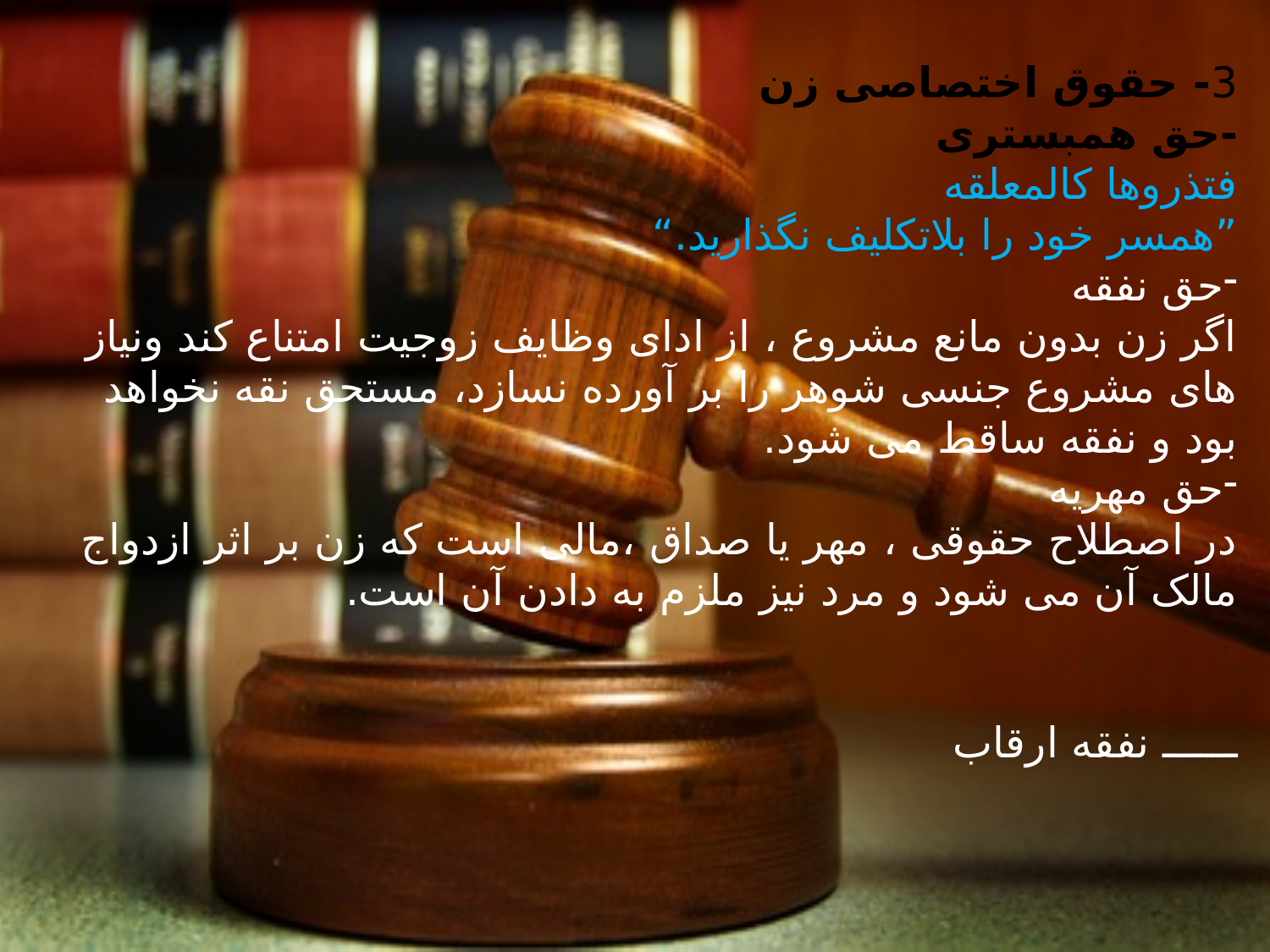

3- حقوق اختصاصی زن
-حق همبستری
فتذروها کالمعلقه
”همسر خود را بلاتکلیف نگذارید.“
حق نفقه
اگر زن بدون مانع مشروع ، از ادای وظایف زوجیت امتناع کند ونیاز های مشروع جنسی شوهر را بر آورده نسازد، مستحق نقه نخواهد بود و نفقه ساقط می شود.
حق مهریه
در اصطلاح حقوقی ، مهر یا صداق ،مالی است که زن بر اثر ازدواج مالک آن می شود و مرد نیز ملزم به دادن آن است.

ــــــ نفقه ارقاب